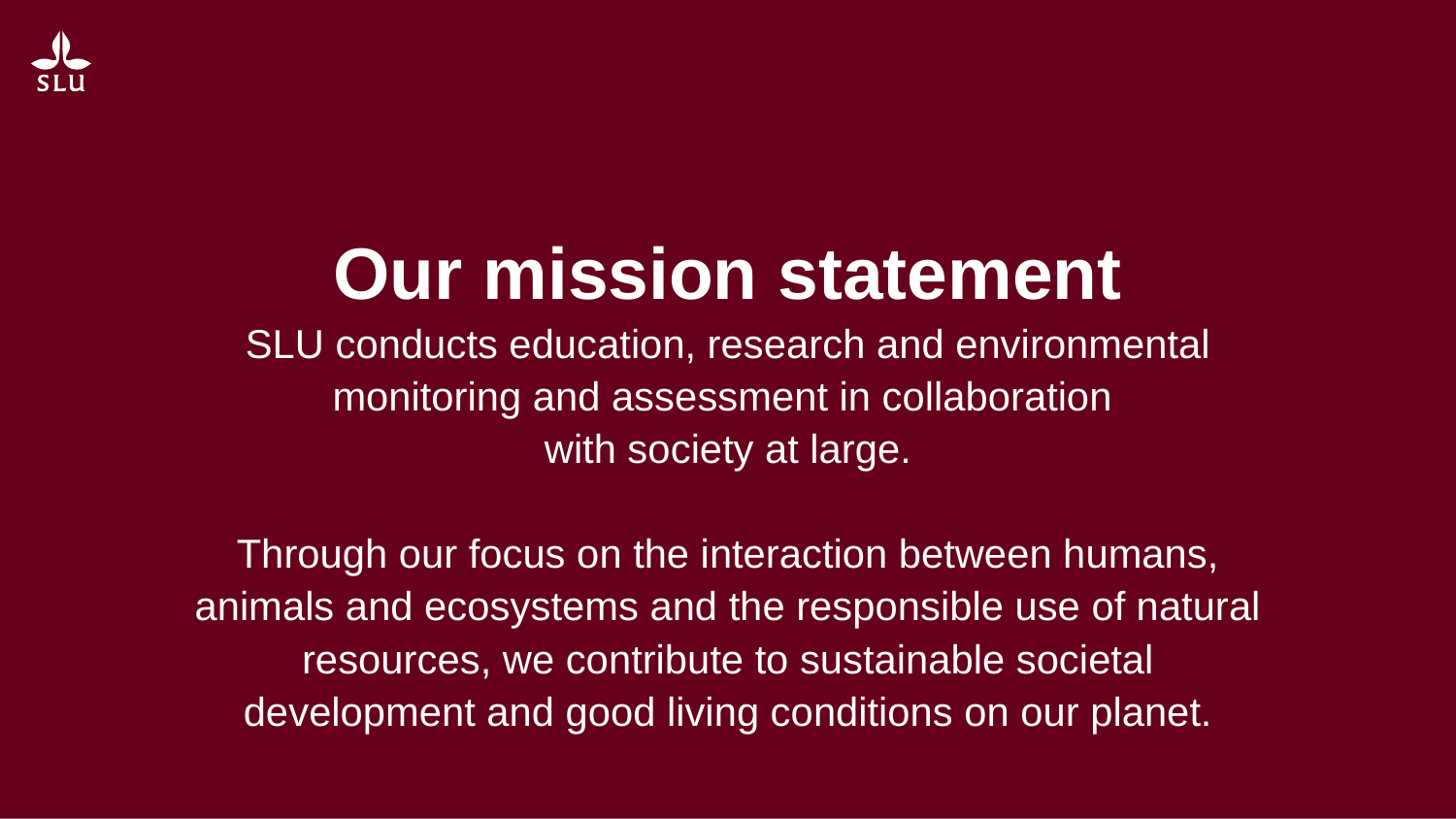

Our mission statement
SLU conducts education, research and environmental monitoring and assessment in collaboration
with society at large.
Through our focus on the interaction between humans, animals and ecosystems and the responsible use of natural resources, we contribute to sustainable societal development and good living conditions on our planet.